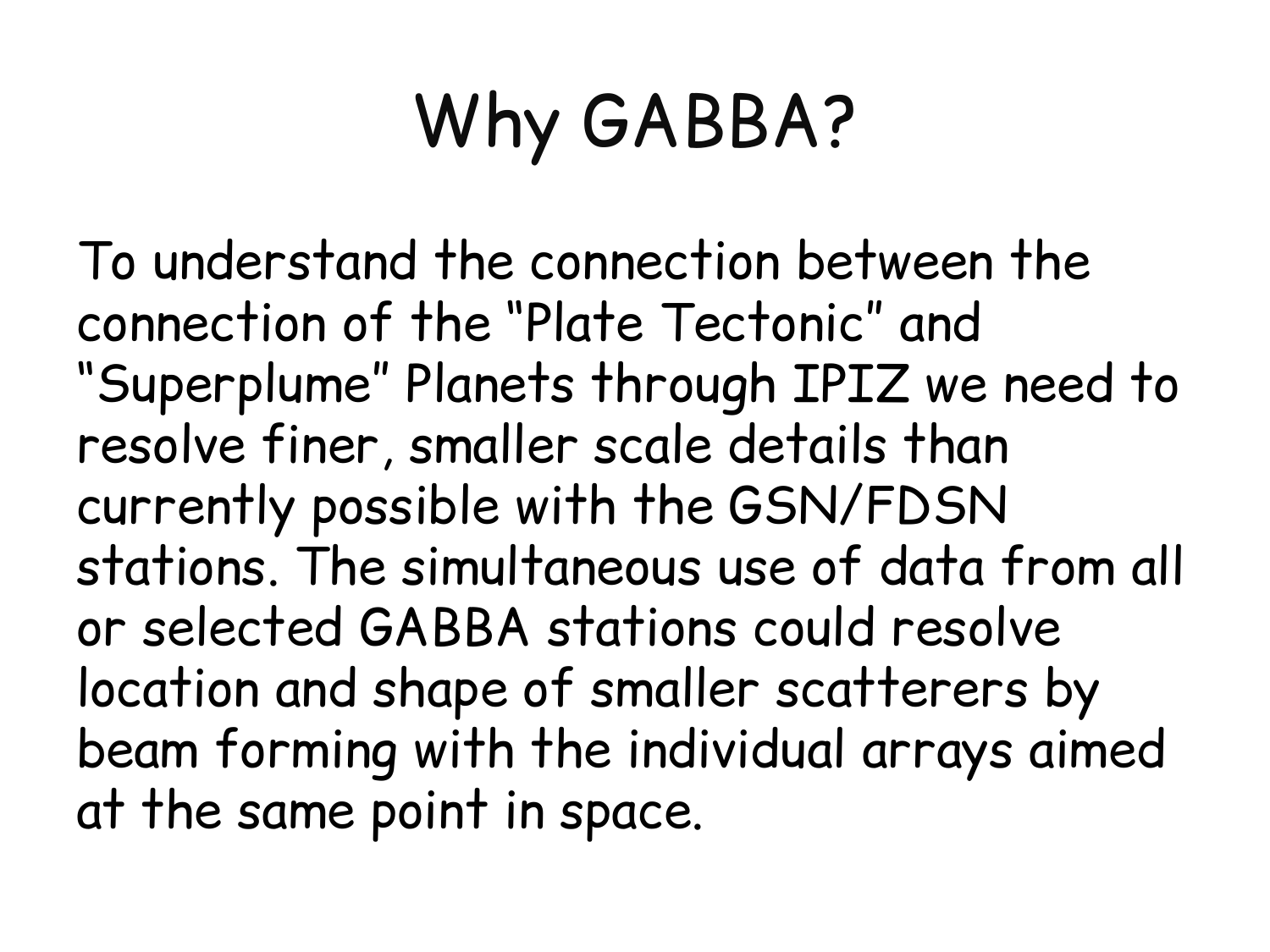

# Why GABBA?
To understand the connection between the connection of the “Plate Tectonic” and “Superplume” Planets through IPIZ we need to resolve finer, smaller scale details than currently possible with the GSN/FDSN stations. The simultaneous use of data from all or selected GABBA stations could resolve location and shape of smaller scatterers by beam forming with the individual arrays aimed at the same point in space.